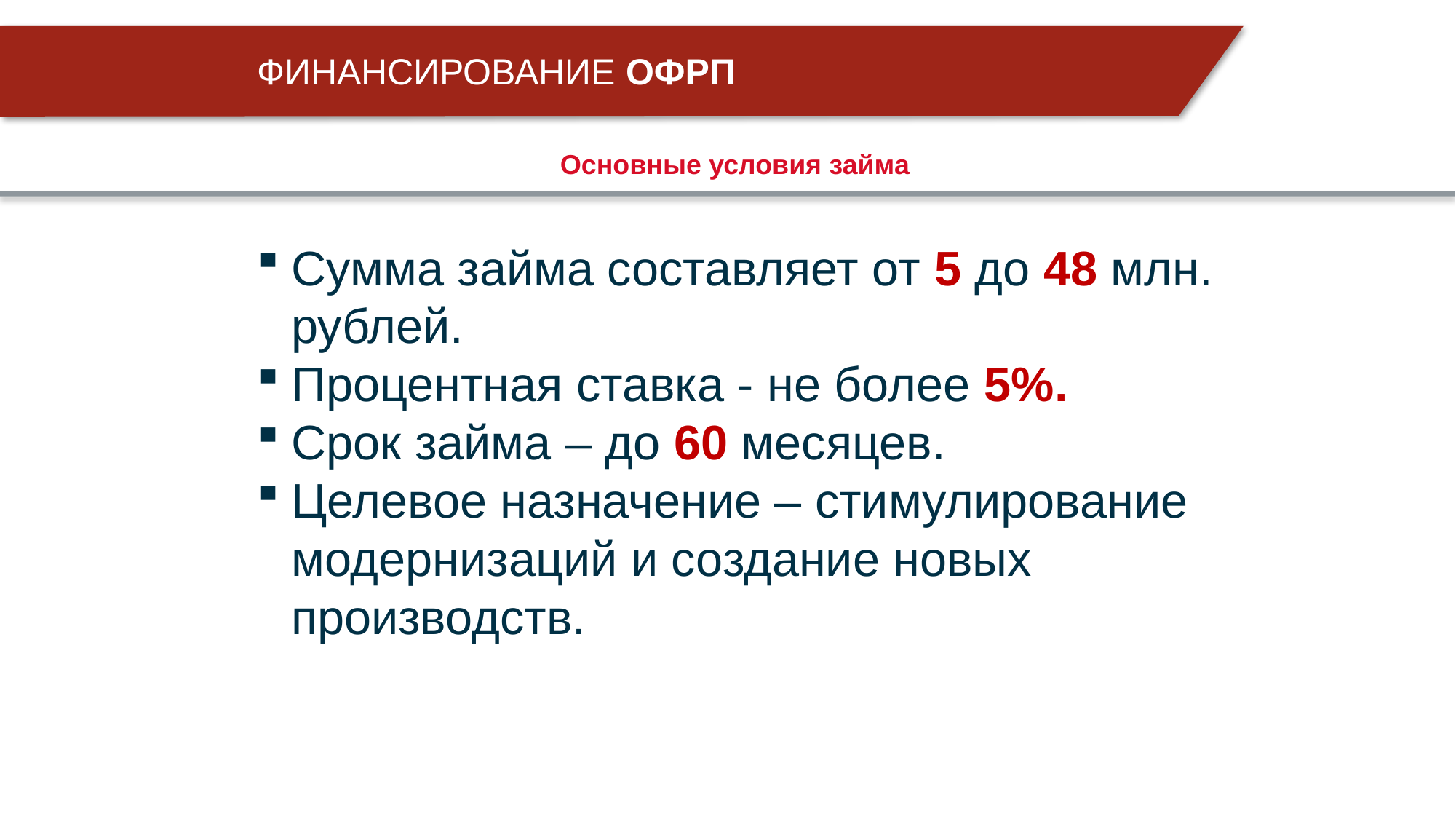

ФИНАНСИРОВАНИЕ ОФРП
Основные условия займа

Сумма займа составляет от 5 до 48 млн. рублей.
Процентная ставка - не более 5%.
Срок займа – до 60 месяцев.
Целевое назначение – стимулирование модернизаций и создание новых производств.